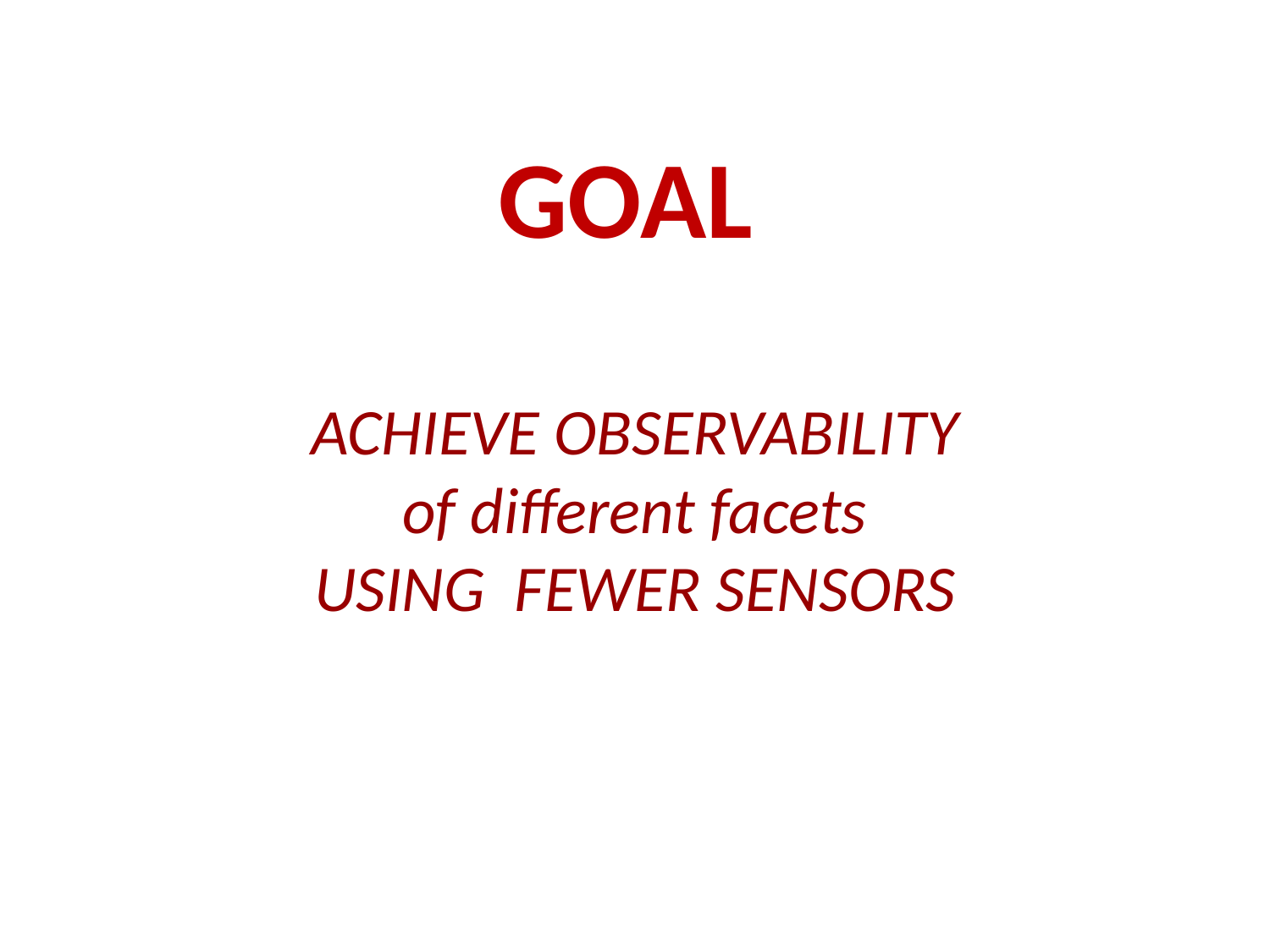

GOAL
ACHIEVE OBSERVABILITY
of different facets
USING  FEWER SENSORS